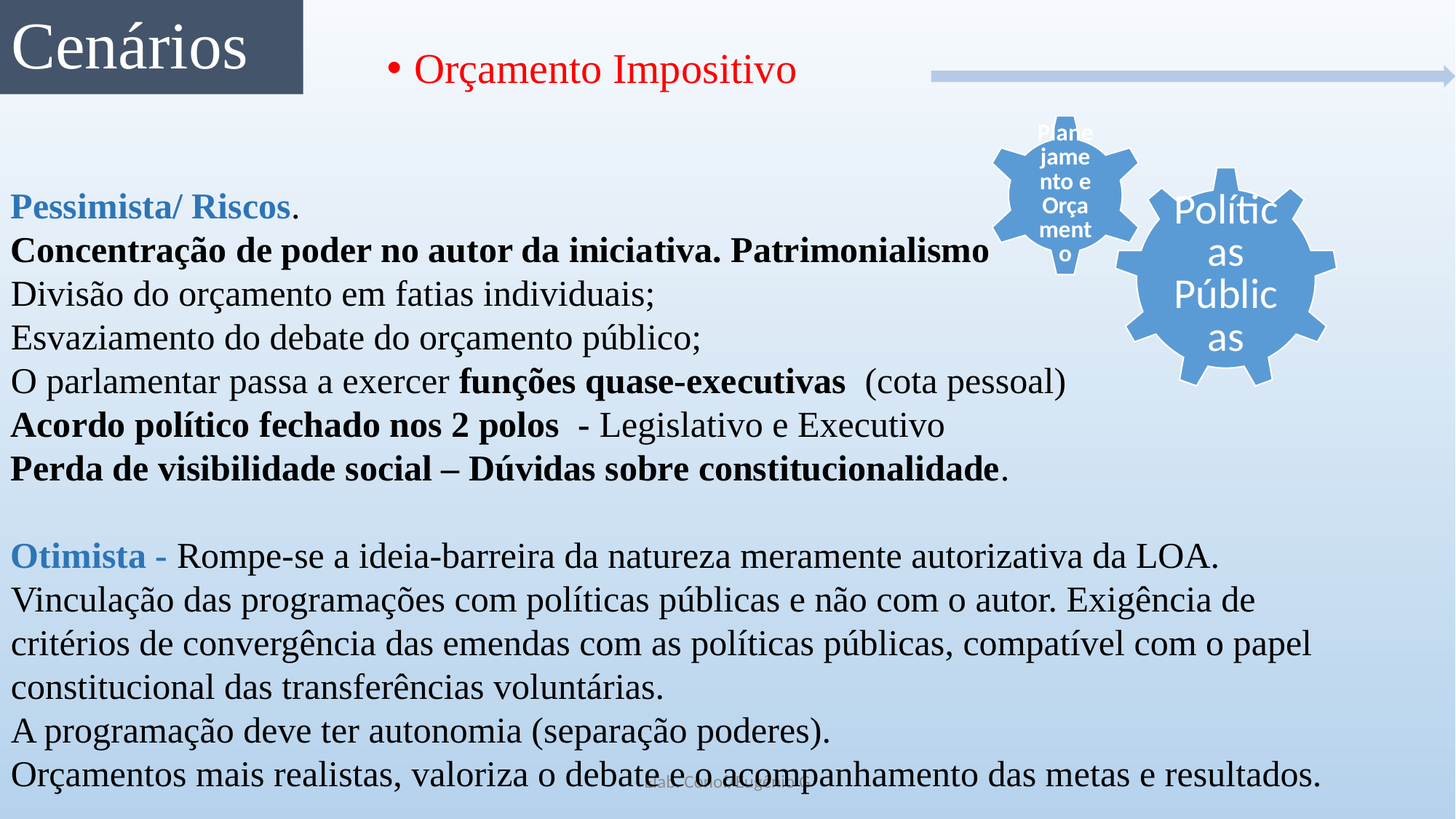

# Cenários
Políticas Públicas
Planejamento e Orçamento
Orçamento Impositivo
Pessimista/ Riscos.
Concentração de poder no autor da iniciativa. Patrimonialismo
Divisão do orçamento em fatias individuais;
Esvaziamento do debate do orçamento público;
O parlamentar passa a exercer funções quase-executivas  (cota pessoal)
Acordo político fechado nos 2 polos  - Legislativo e Executivo
Perda de visibilidade social – Dúvidas sobre constitucionalidade.

Otimista - Rompe-se a ideia-barreira da natureza meramente autorizativa da LOA.
Vinculação das programações com políticas públicas e não com o autor. Exigência de critérios de convergência das emendas com as políticas públicas, compatível com o papel constitucional das transferências voluntárias.
A programação deve ter autonomia (separação poderes).
Orçamentos mais realistas, valoriza o debate e o acompanhamento das metas e resultados.
Elab. Conof/Eugênio G